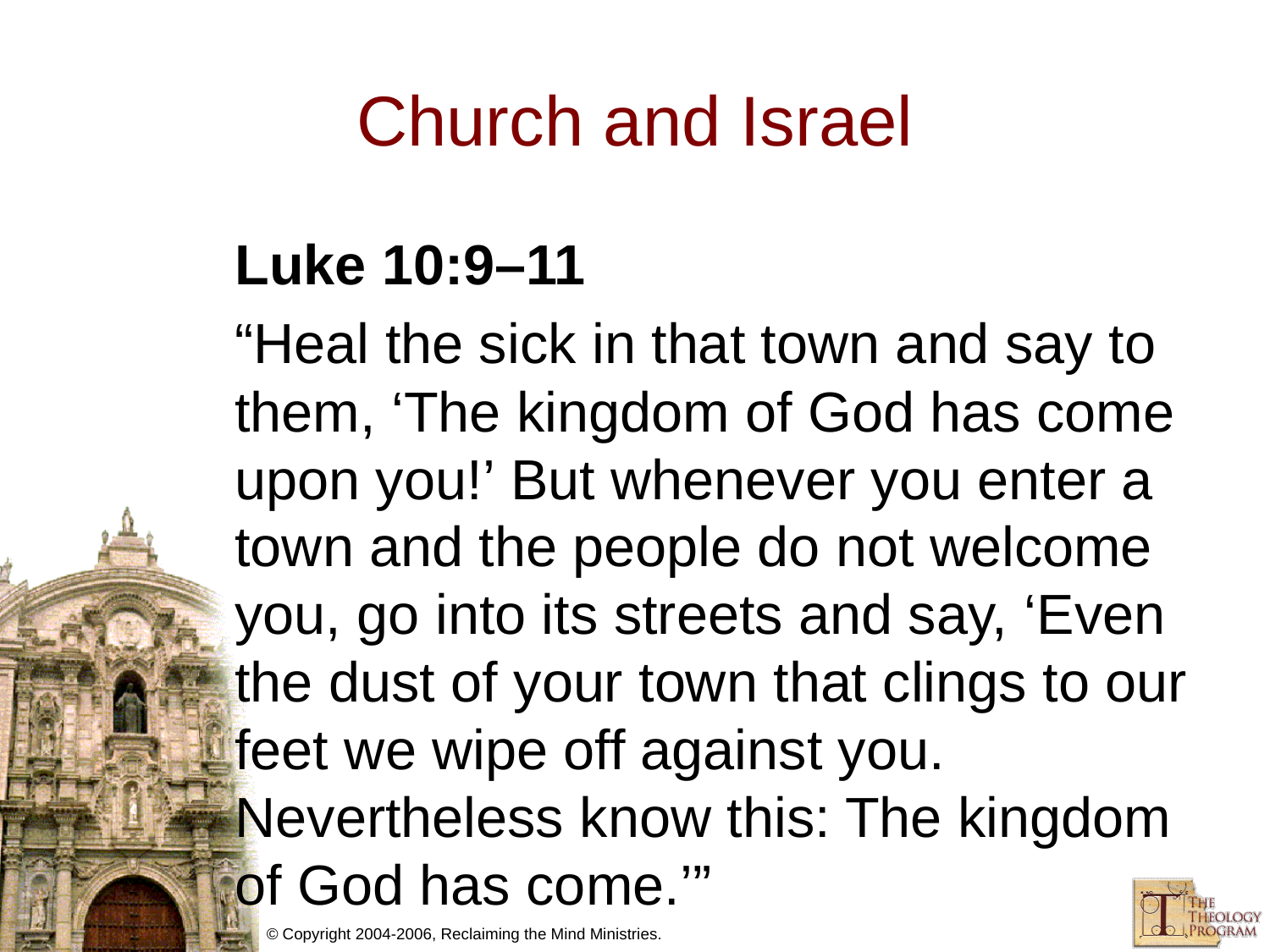

# Church and Israel
Luke 10:9–11
“Heal the sick in that town and say to them, ‘The kingdom of God has come upon you!’ But whenever you enter a town and the people do not welcome you, go into its streets and say, ‘Even the dust of your town that clings to our feet we wipe off against you. Nevertheless know this: The kingdom of God has come.’”